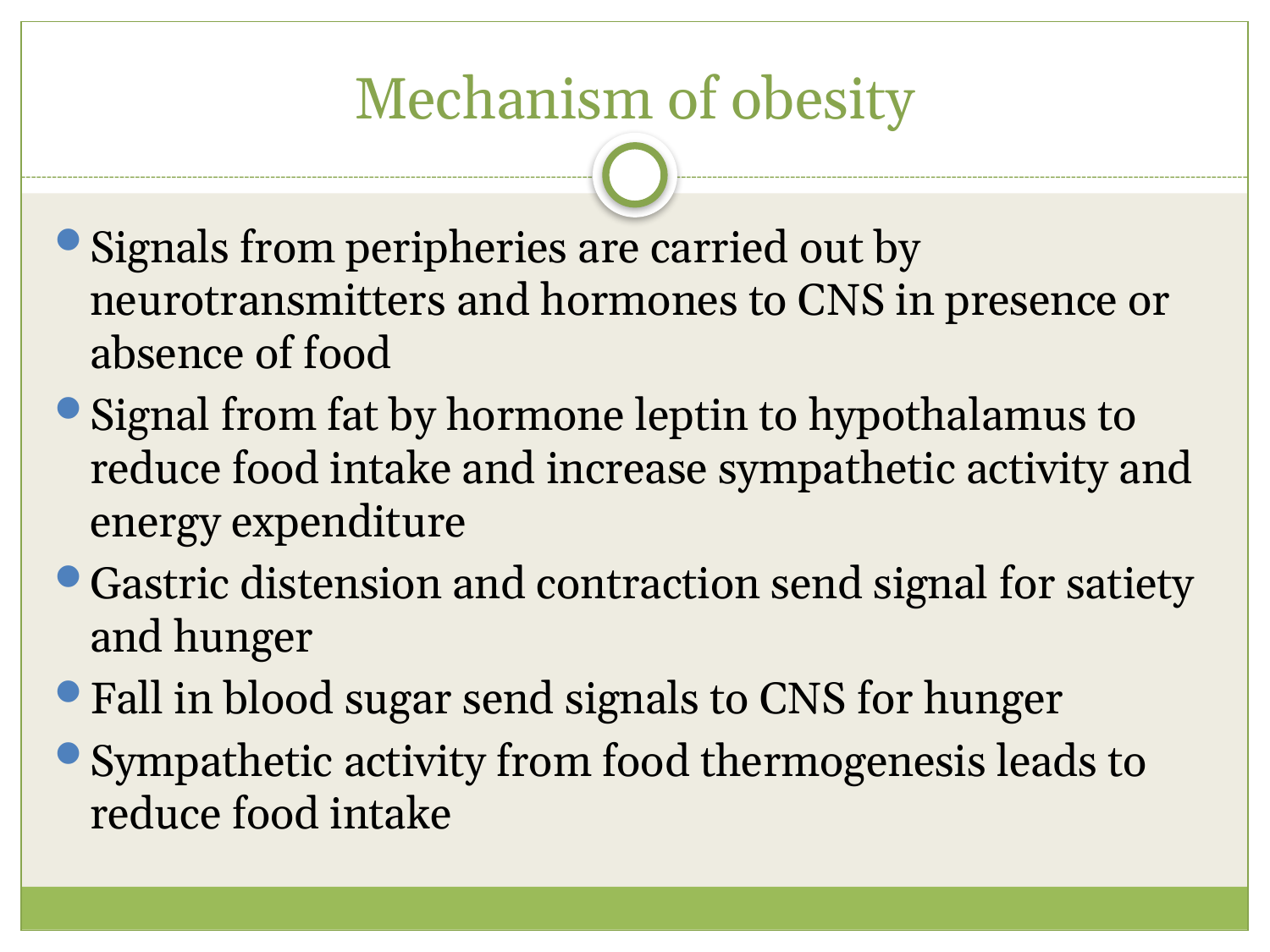

# Mechanism of obesity
Signals from peripheries are carried out by neurotransmitters and hormones to CNS in presence or absence of food
Signal from fat by hormone leptin to hypothalamus to reduce food intake and increase sympathetic activity and energy expenditure
Gastric distension and contraction send signal for satiety and hunger
Fall in blood sugar send signals to CNS for hunger
Sympathetic activity from food thermogenesis leads to reduce food intake